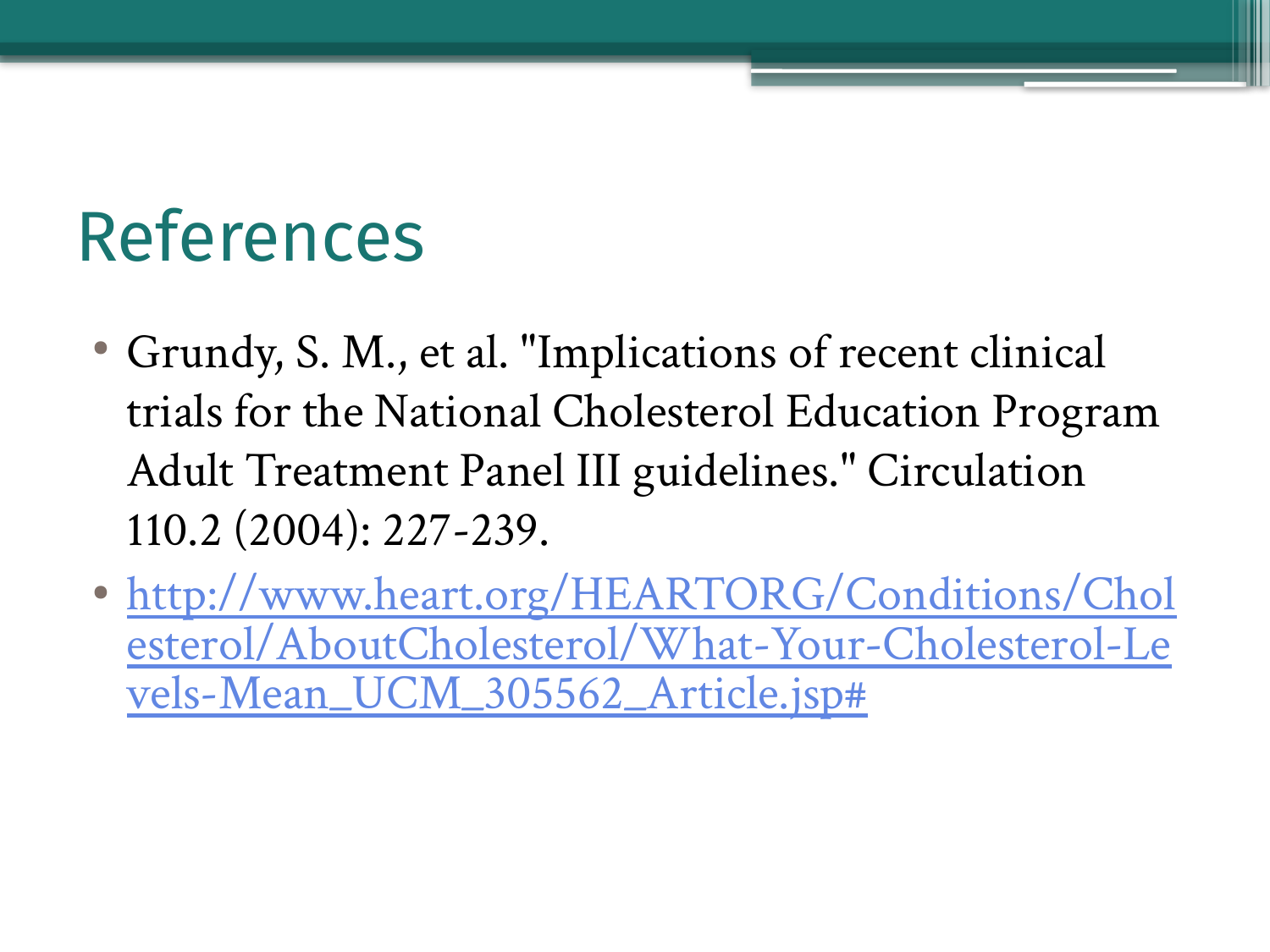

# References
Grundy, S. M., et al. "Implications of recent clinical trials for the National Cholesterol Education Program Adult Treatment Panel III guidelines." Circulation 110.2 (2004): 227-239.
http://www.heart.org/HEARTORG/Conditions/Cholesterol/AboutCholesterol/What-Your-Cholesterol-Levels-Mean_UCM_305562_Article.jsp#